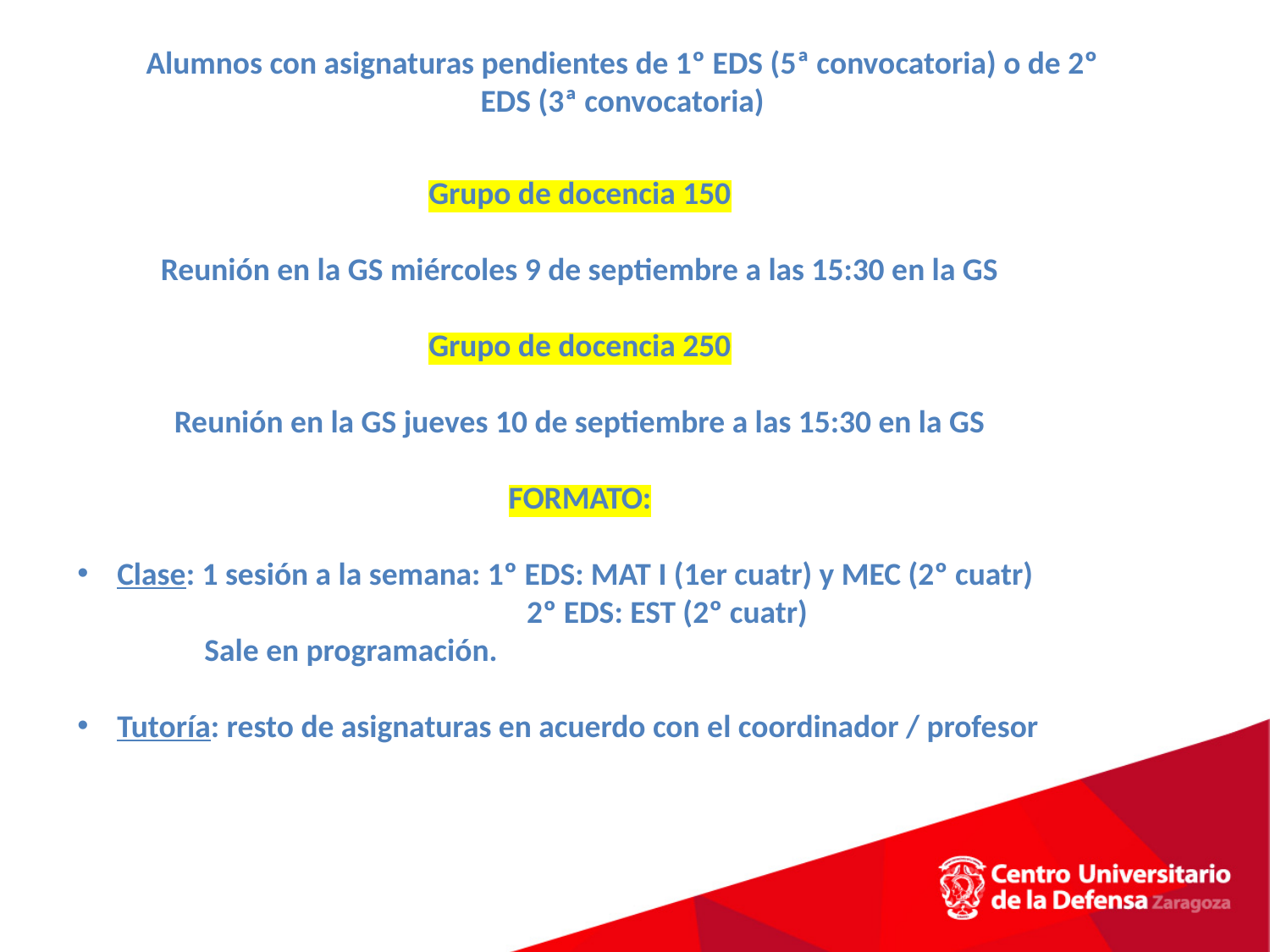

Alumnos con asignaturas pendientes de 1º EDS (5ª convocatoria) o de 2º EDS (3ª convocatoria)
Grupo de docencia 150

Reunión en la GS miércoles 9 de septiembre a las 15:30 en la GS

Grupo de docencia 250

Reunión en la GS jueves 10 de septiembre a las 15:30 en la GS

FORMATO:

Clase: 1 sesión a la semana: 1º EDS: MAT I (1er cuatr) y MEC (2º cuatr)			    2º EDS: EST (2º cuatr)
	Sale en programación.

Tutoría: resto de asignaturas en acuerdo con el coordinador / profesor